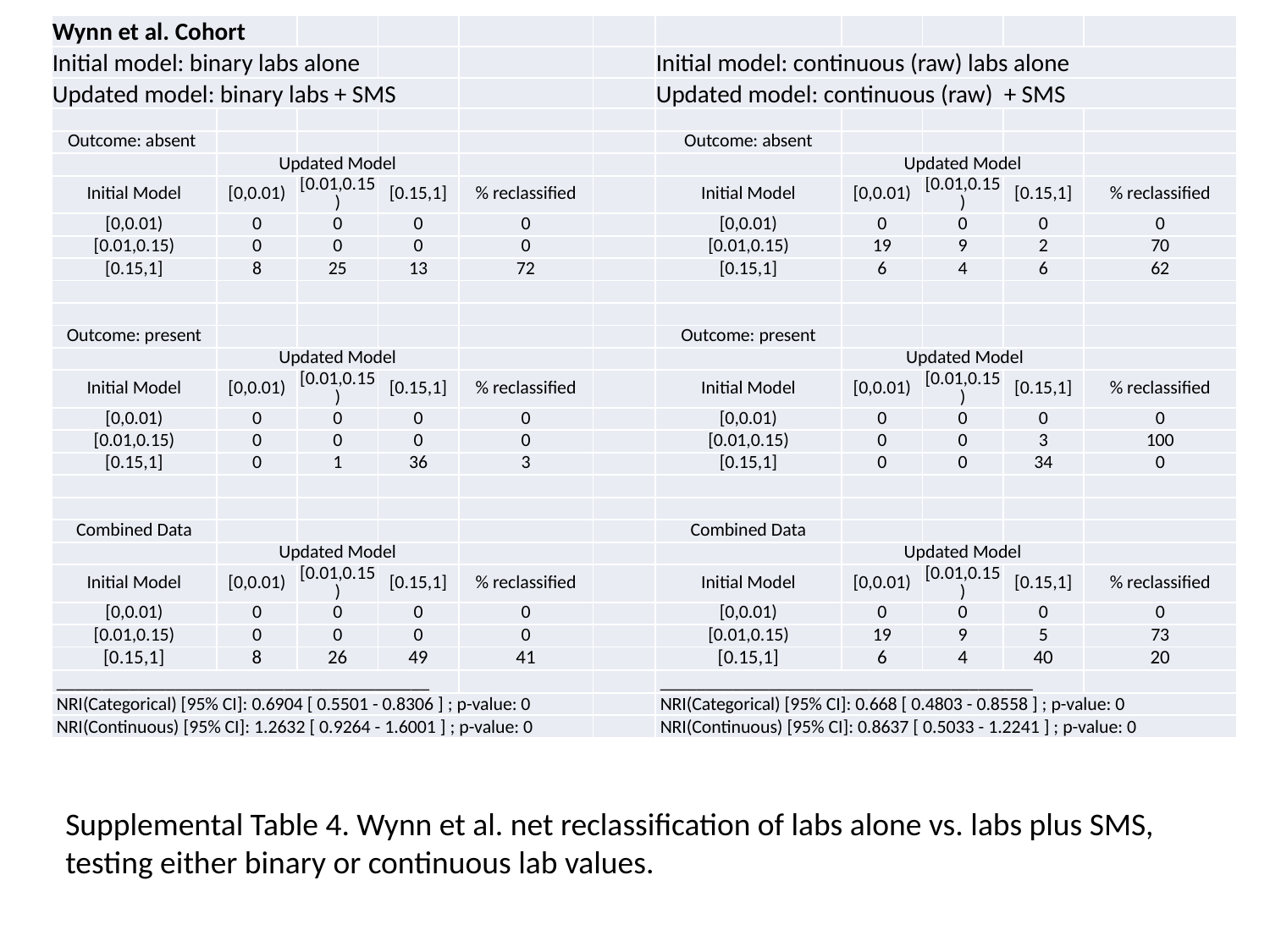

| Wynn et al. Cohort |  |  |  |  |  |  |  |  |  |  |
| --- | --- | --- | --- | --- | --- | --- | --- | --- | --- | --- |
| Initial model: binary labs alone |  |  |  |  |  | Initial model: continuous (raw) labs alone |  |  |  |  |
| Updated model: binary labs + SMS |  |  |  |  |  | Updated model: continuous (raw) + SMS |  |  |  |  |
|  |  |  |  |  |  |  |  |  |  |  |
| Outcome: absent |  |  |  |  |  | Outcome: absent |  |  |  |  |
|  | Updated Model |  |  |  |  |  | Updated Model |  |  |  |
| Initial Model | [0,0.01) | [0.01,0.15) | [0.15,1] | % reclassified |  | Initial Model | [0,0.01) | [0.01,0.15) | [0.15,1] | % reclassified |
| [0,0.01) | 0 | 0 | 0 | 0 |  | [0,0.01) | 0 | 0 | 0 | 0 |
| [0.01,0.15) | 0 | 0 | 0 | 0 |  | [0.01,0.15) | 19 | 9 | 2 | 70 |
| [0.15,1] | 8 | 25 | 13 | 72 |  | [0.15,1] | 6 | 4 | 6 | 62 |
|  |  |  |  |  |  |  |  |  |  |  |
|  |  |  |  |  |  |  |  |  |  |  |
| Outcome: present |  |  |  |  |  | Outcome: present |  |  |  |  |
|  | Updated Model |  |  |  |  |  | Updated Model |  |  |  |
| Initial Model | [0,0.01) | [0.01,0.15) | [0.15,1] | % reclassified |  | Initial Model | [0,0.01) | [0.01,0.15) | [0.15,1] | % reclassified |
| [0,0.01) | 0 | 0 | 0 | 0 |  | [0,0.01) | 0 | 0 | 0 | 0 |
| [0.01,0.15) | 0 | 0 | 0 | 0 |  | [0.01,0.15) | 0 | 0 | 3 | 100 |
| [0.15,1] | 0 | 1 | 36 | 3 |  | [0.15,1] | 0 | 0 | 34 | 0 |
|  |  |  |  |  |  |  |  |  |  |  |
|  |  |  |  |  |  |  |  |  |  |  |
| Combined Data |  |  |  |  |  | Combined Data |  |  |  |  |
|  | Updated Model |  |  |  |  |  | Updated Model |  |  |  |
| Initial Model | [0,0.01) | [0.01,0.15) | [0.15,1] | % reclassified |  | Initial Model | [0,0.01) | [0.01,0.15) | [0.15,1] | % reclassified |
| [0,0.01) | 0 | 0 | 0 | 0 |  | [0,0.01) | 0 | 0 | 0 | 0 |
| [0.01,0.15) | 0 | 0 | 0 | 0 |  | [0.01,0.15) | 19 | 9 | 5 | 73 |
| [0.15,1] | 8 | 26 | 49 | 41 |  | [0.15,1] | 6 | 4 | 40 | 20 |
| \_\_\_\_\_\_\_\_\_\_\_\_\_\_\_\_\_\_\_\_\_\_\_\_\_\_\_\_\_\_\_\_\_\_\_\_\_\_\_\_\_ |  |  |  |  |  | \_\_\_\_\_\_\_\_\_\_\_\_\_\_\_\_\_\_\_\_\_\_\_\_\_\_\_\_\_\_\_\_\_\_\_\_\_\_\_\_\_ |  |  |  |  |
| NRI(Categorical) [95% CI]: 0.6904 [ 0.5501 - 0.8306 ] ; p-value: 0 |  |  |  |  |  | NRI(Categorical) [95% CI]: 0.668 [ 0.4803 - 0.8558 ] ; p-value: 0 |  |  |  |  |
| NRI(Continuous) [95% CI]: 1.2632 [ 0.9264 - 1.6001 ] ; p-value: 0 |  |  |  |  |  | NRI(Continuous) [95% CI]: 0.8637 [ 0.5033 - 1.2241 ] ; p-value: 0 |  |  |  |  |
Supplemental Table 4. Wynn et al. net reclassification of labs alone vs. labs plus SMS, testing either binary or continuous lab values.